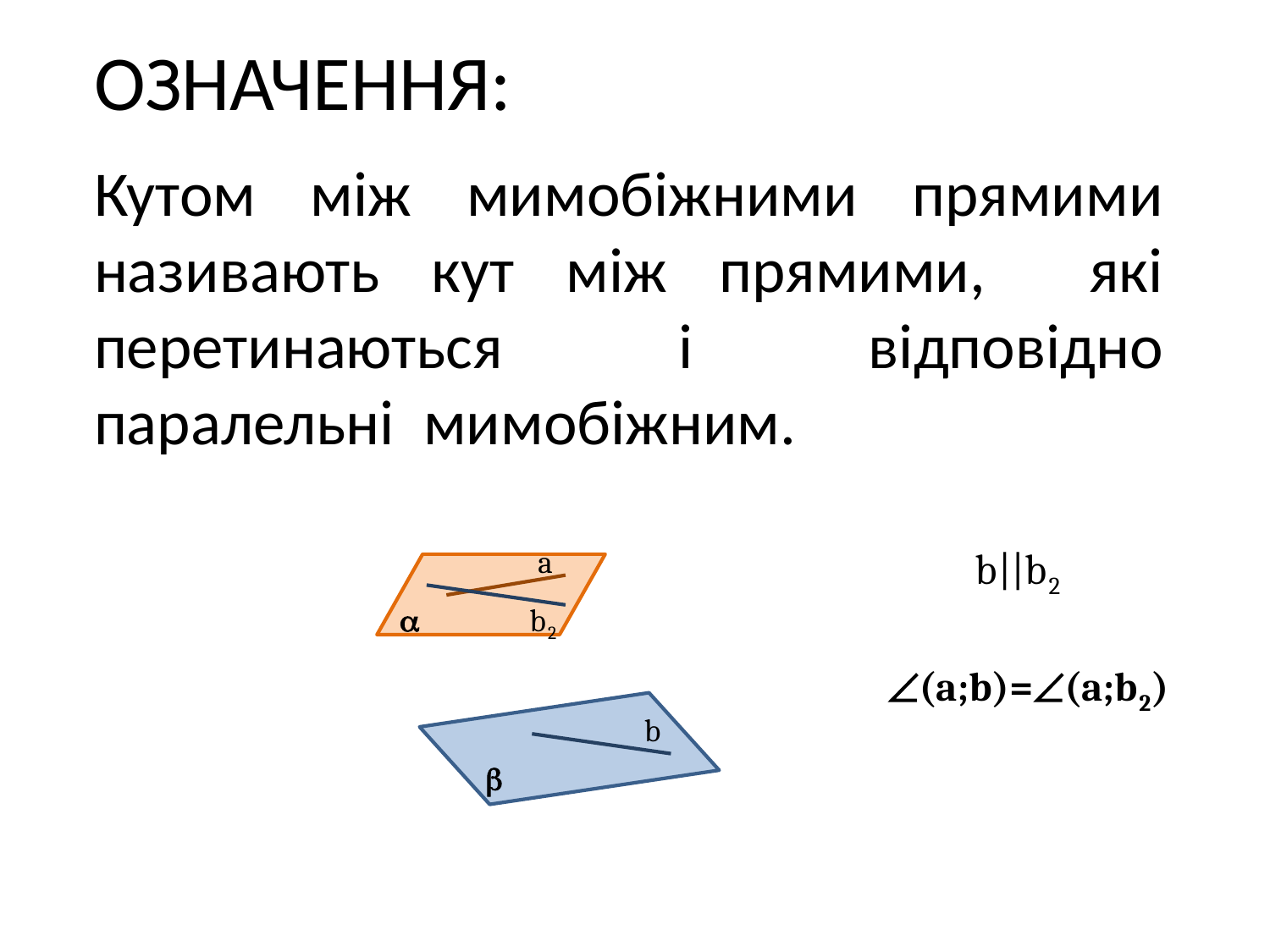

# ОЗНАЧЕННЯ:
	Кутом між мимобіжними прямими називають кут між прямими,  які перетинаються  і  відповідно паралельні  мимобіжним.
a

α
b||b2
b2
∠(a;b)=∠(a;b2)
b

β